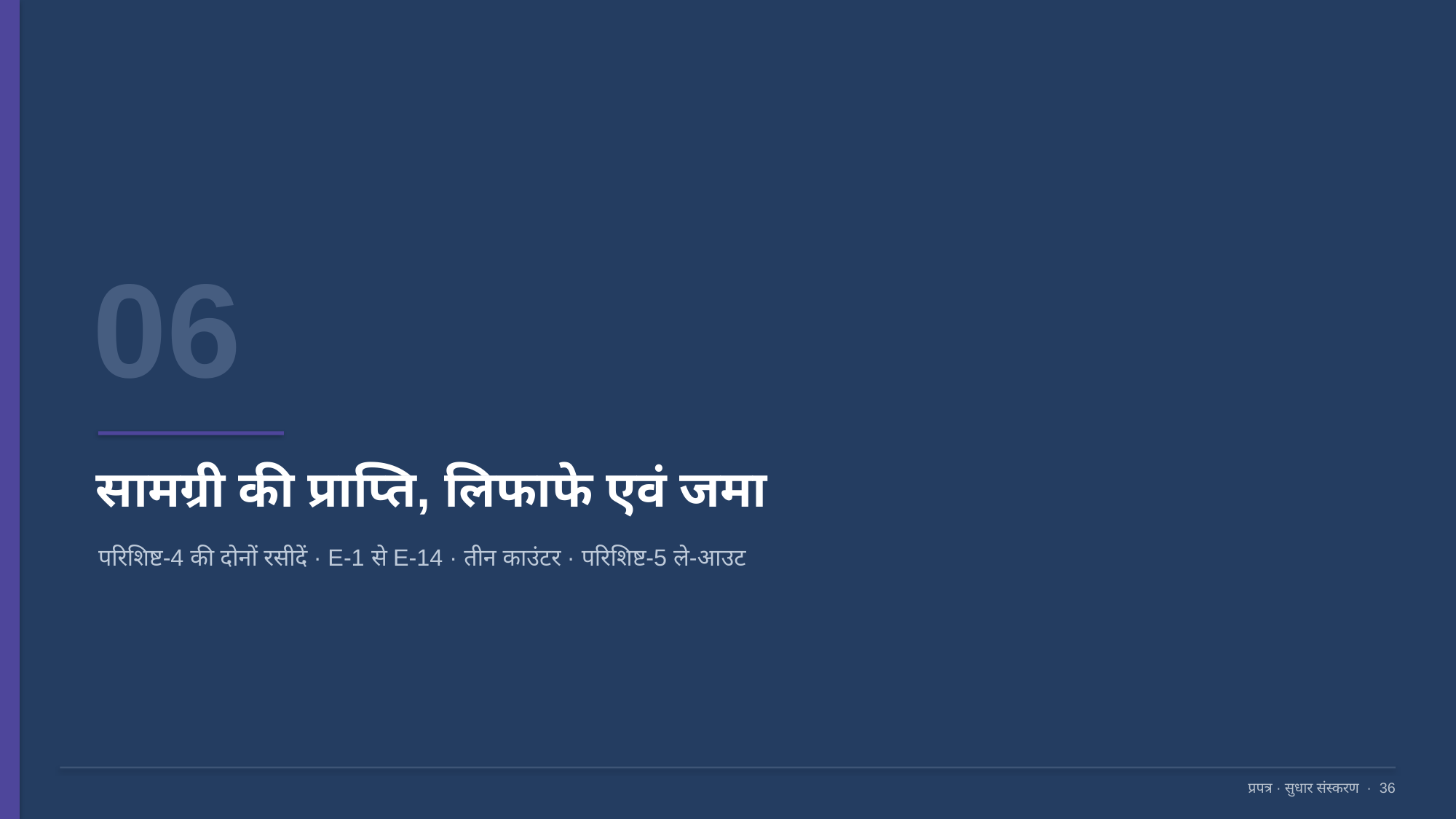

06

सामग्री की प्राप्ति, लिफाफे एवं जमा
परिशिष्ट-4 की दोनों रसीदें · E-1 से E-14 · तीन काउंटर · परिशिष्ट-5 ले-आउट

प्रपत्र · सुधार संस्करण  ·  36